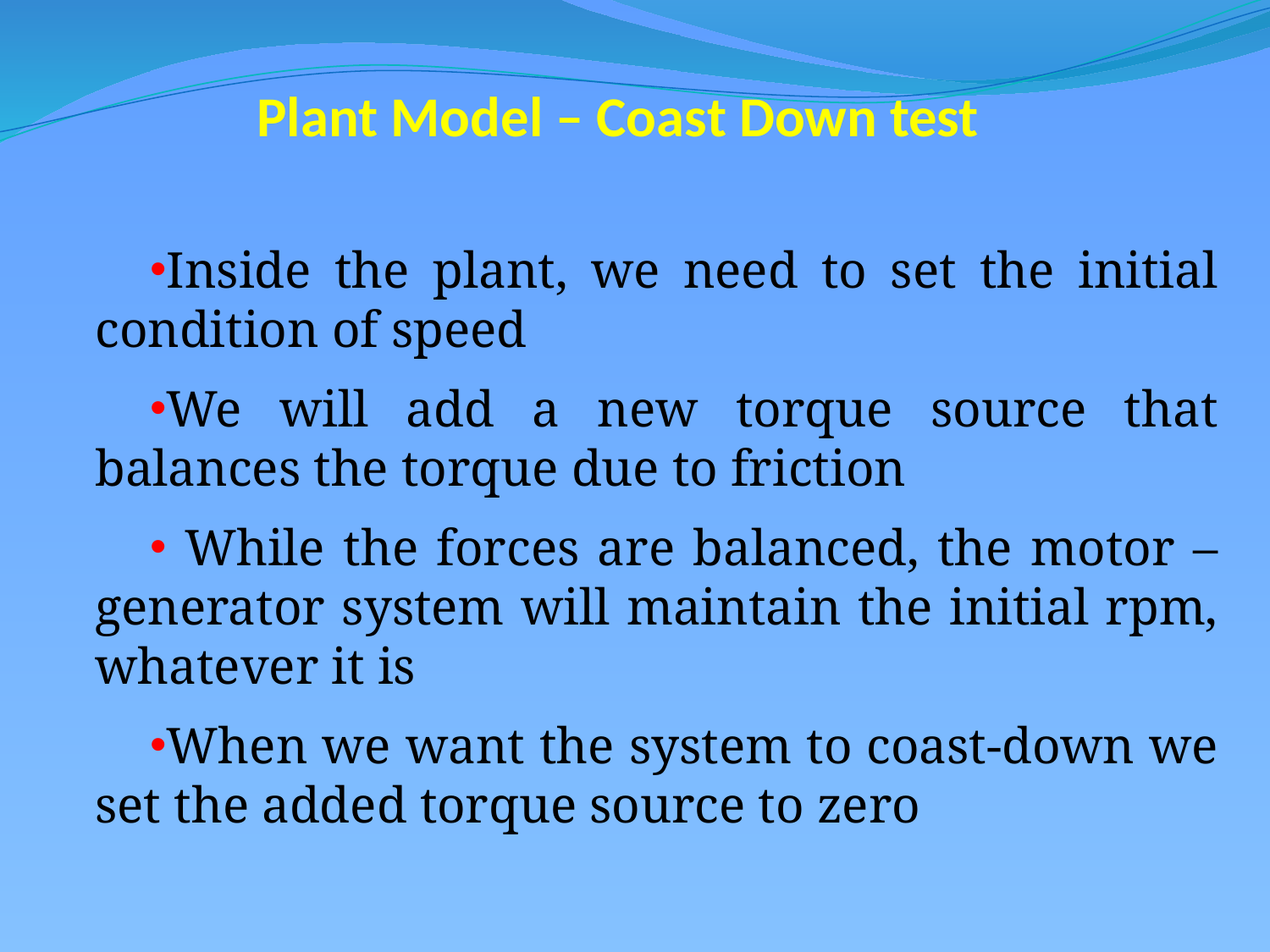

# Plant Model – Coast Down test
Inside the plant, we need to set the initial condition of speed
We will add a new torque source that balances the torque due to friction
 While the forces are balanced, the motor – generator system will maintain the initial rpm, whatever it is
When we want the system to coast-down we set the added torque source to zero